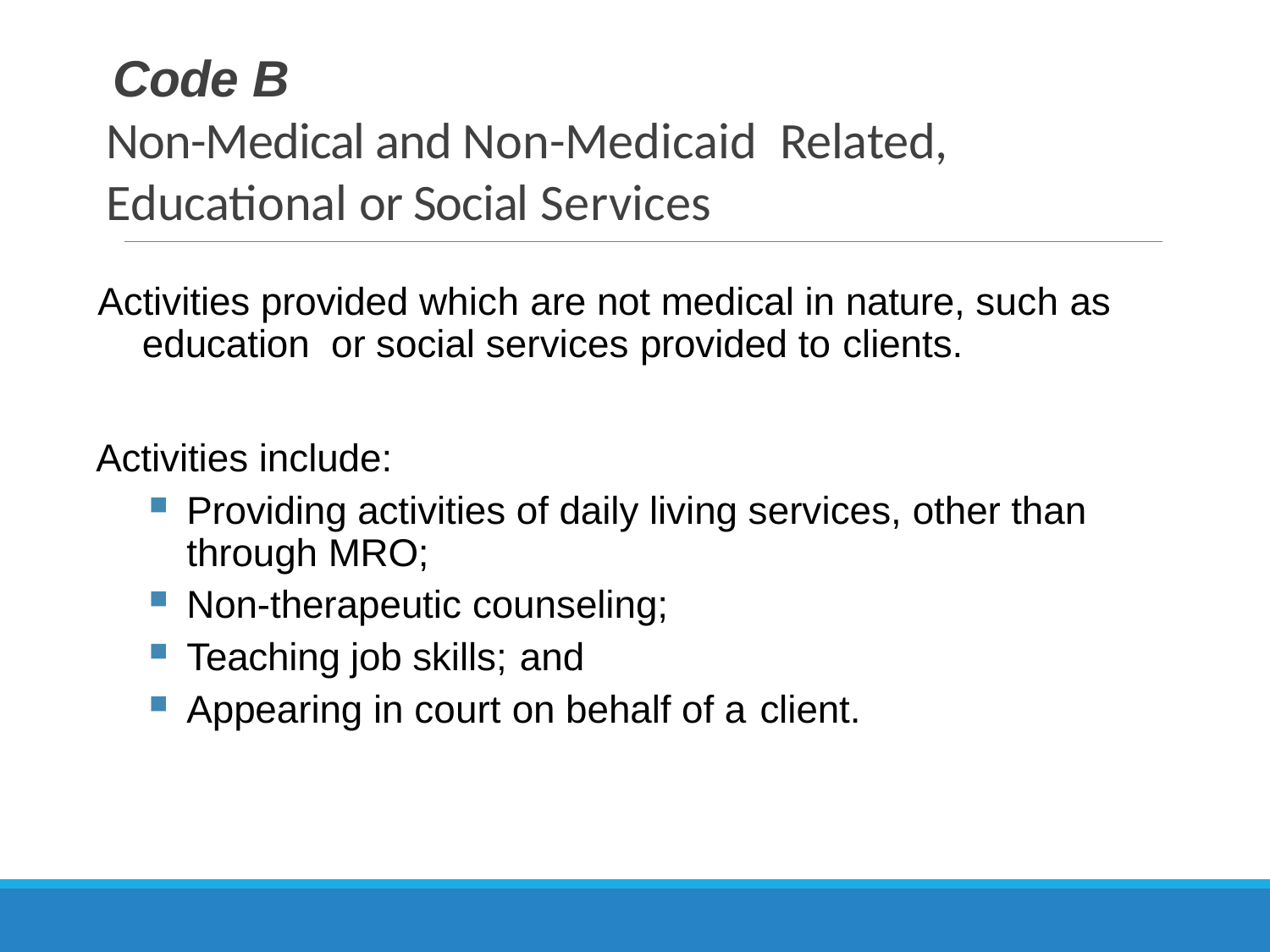

# Code B Non-Medical and Non-Medicaid  Related, Educational or Social Services
Activities provided which are not medical in nature, such as education  or social services provided to clients.

Activities include:
Providing activities of daily living services, other than through MRO;
Non-therapeutic counseling;
Teaching job skills; and
Appearing in court on behalf of a client.